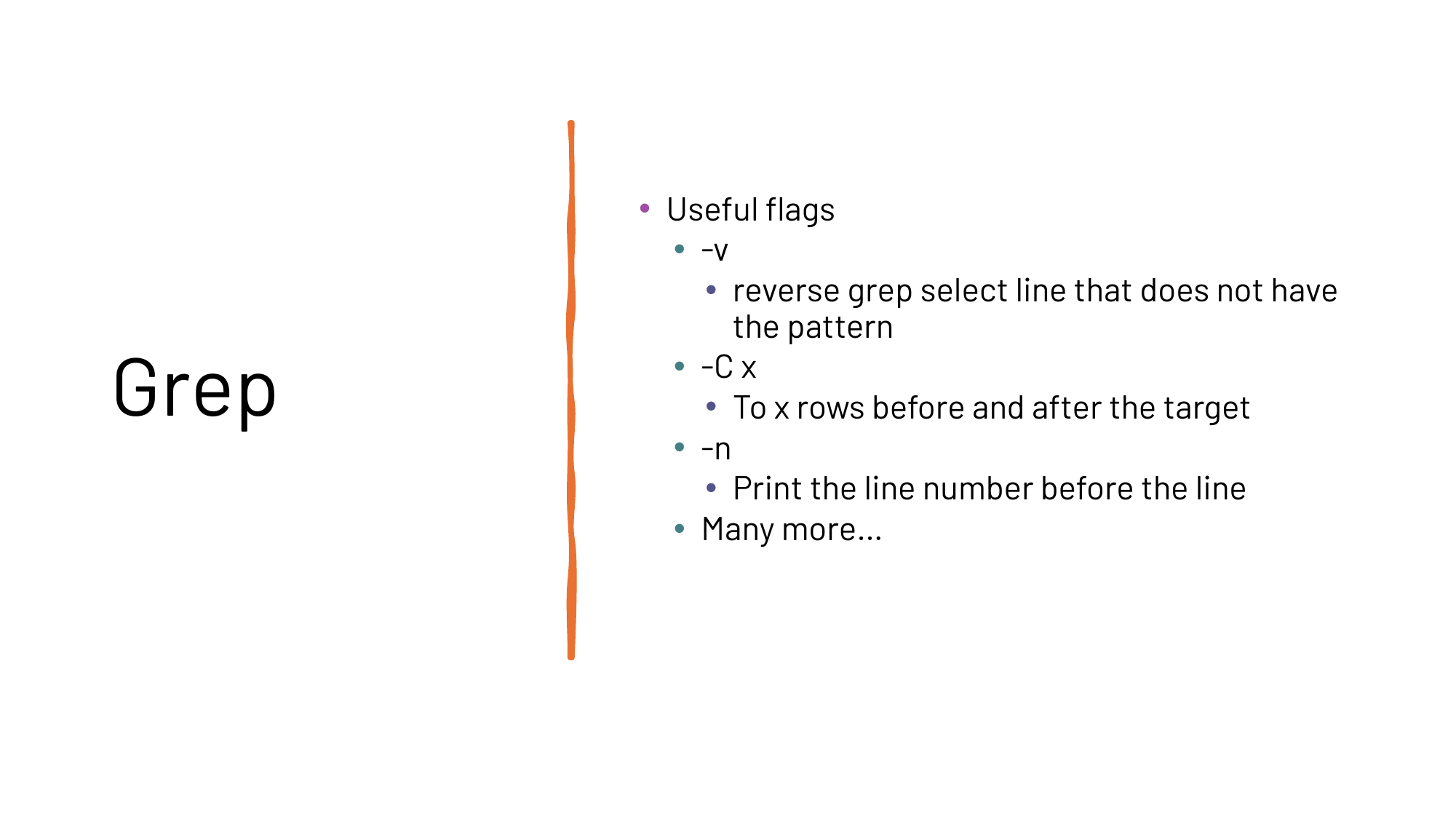

Grep
Useful flags
-v
reverse grep select line that does not have the pattern
-C x
To x rows before and after the target
-n
Print the line number before the line
Many more…